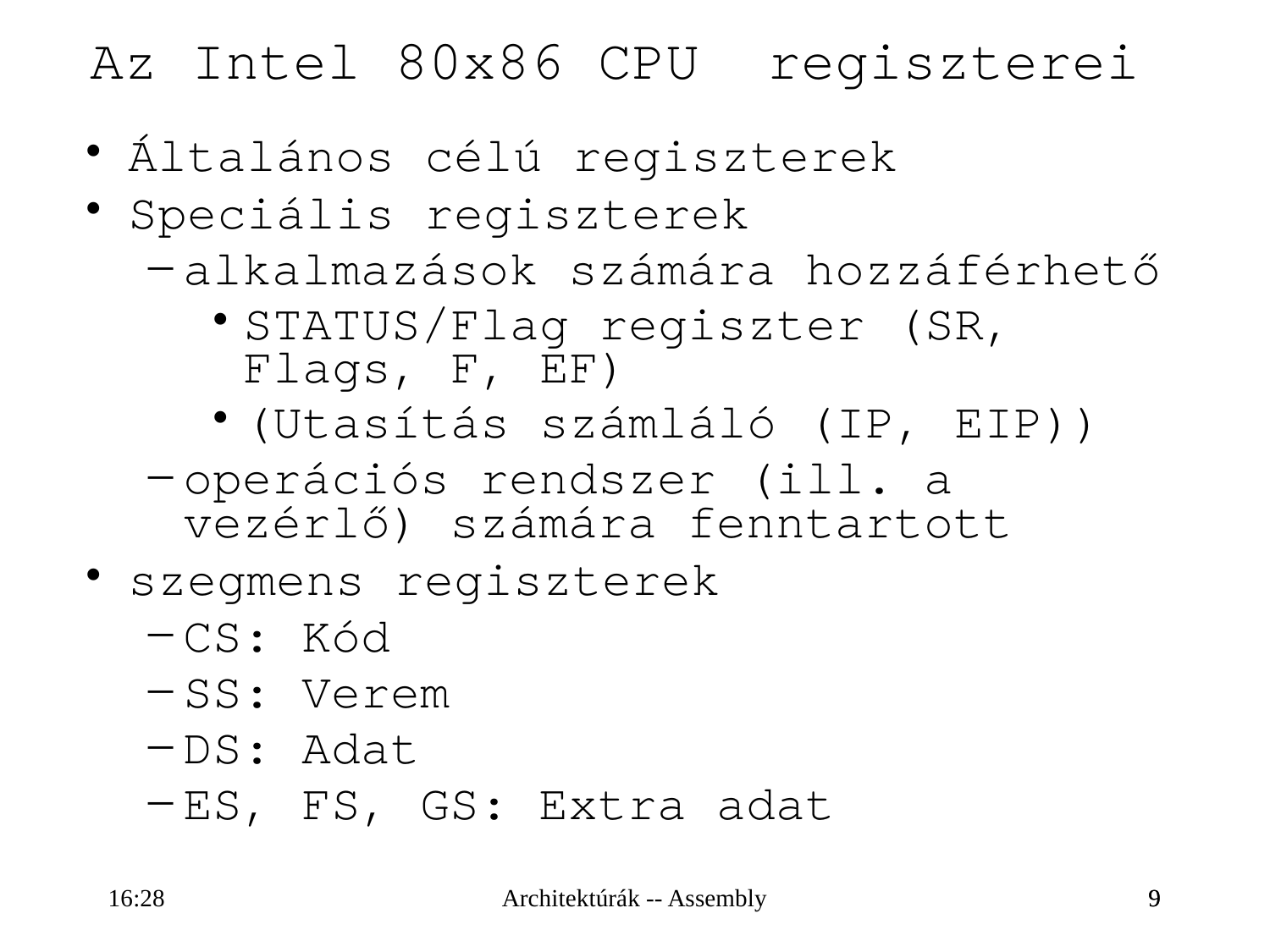

# Az Intel 80x86 CPU  regiszterei
Általános célú regiszterek
Speciális regiszterek
alkalmazások számára hozzáférhető
STATUS/Flag regiszter (SR, Flags, F, EF)
(Utasítás számláló (IP, EIP))
operációs rendszer (ill. a vezérlő) számára fenntartott
szegmens regiszterek
CS: Kód
SS: Verem
DS: Adat
ES, FS, GS: Extra adat
16:28
Architektúrák -- Assembly
9
9